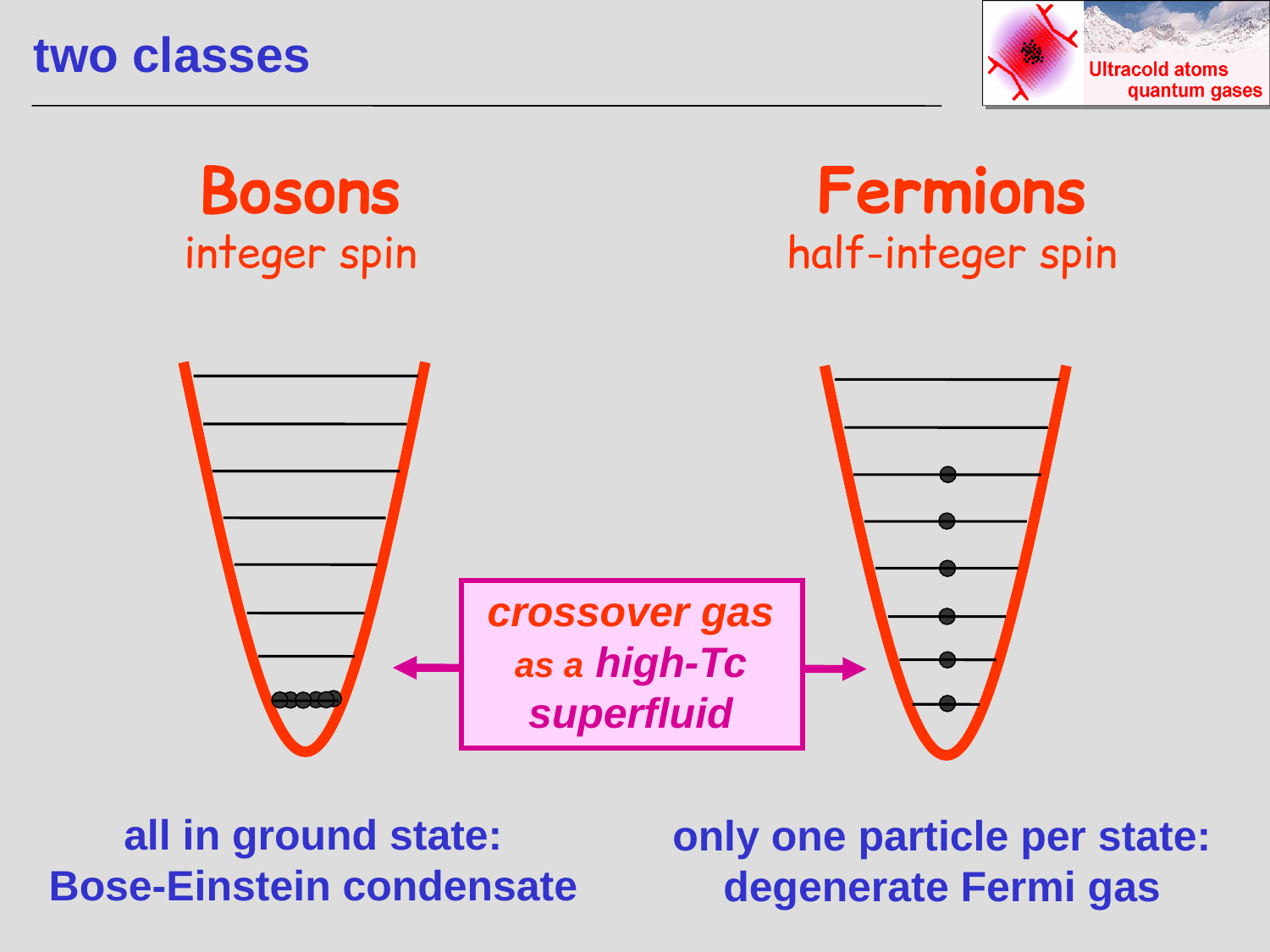

# two classes
Fermions
half-integer spin
Bosons
integer spin

crossover gas
as a high-Tc
superfluid

all in ground state:
Bose-Einstein condensate
only one particle per state:
degenerate Fermi gas